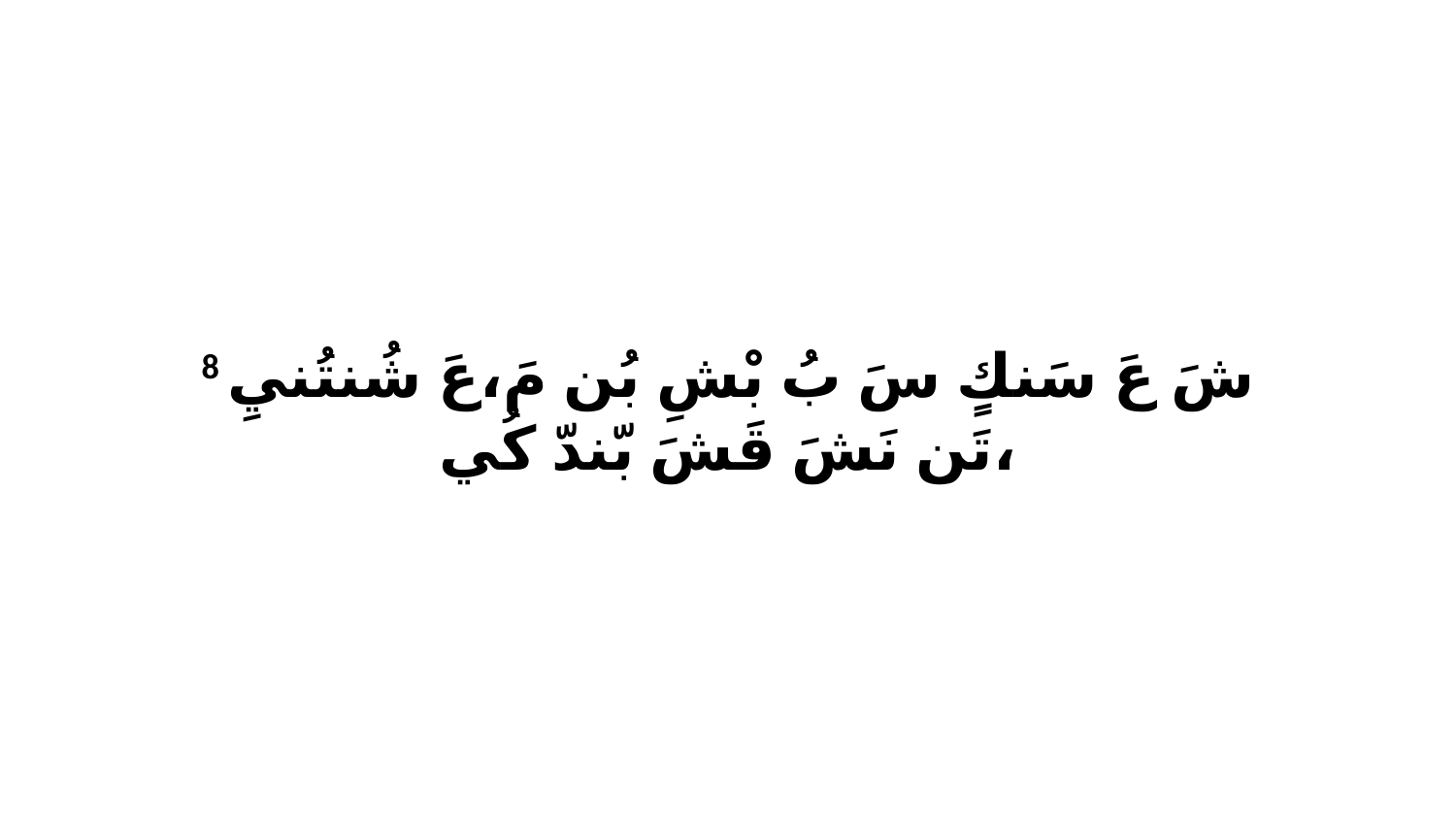

8 شَ عَ سَنكٍ سَ بُ بْشِ بُن مَ،عَ شُنتُنيِ تَن نَشَ قَشَ بّندّ كُي،